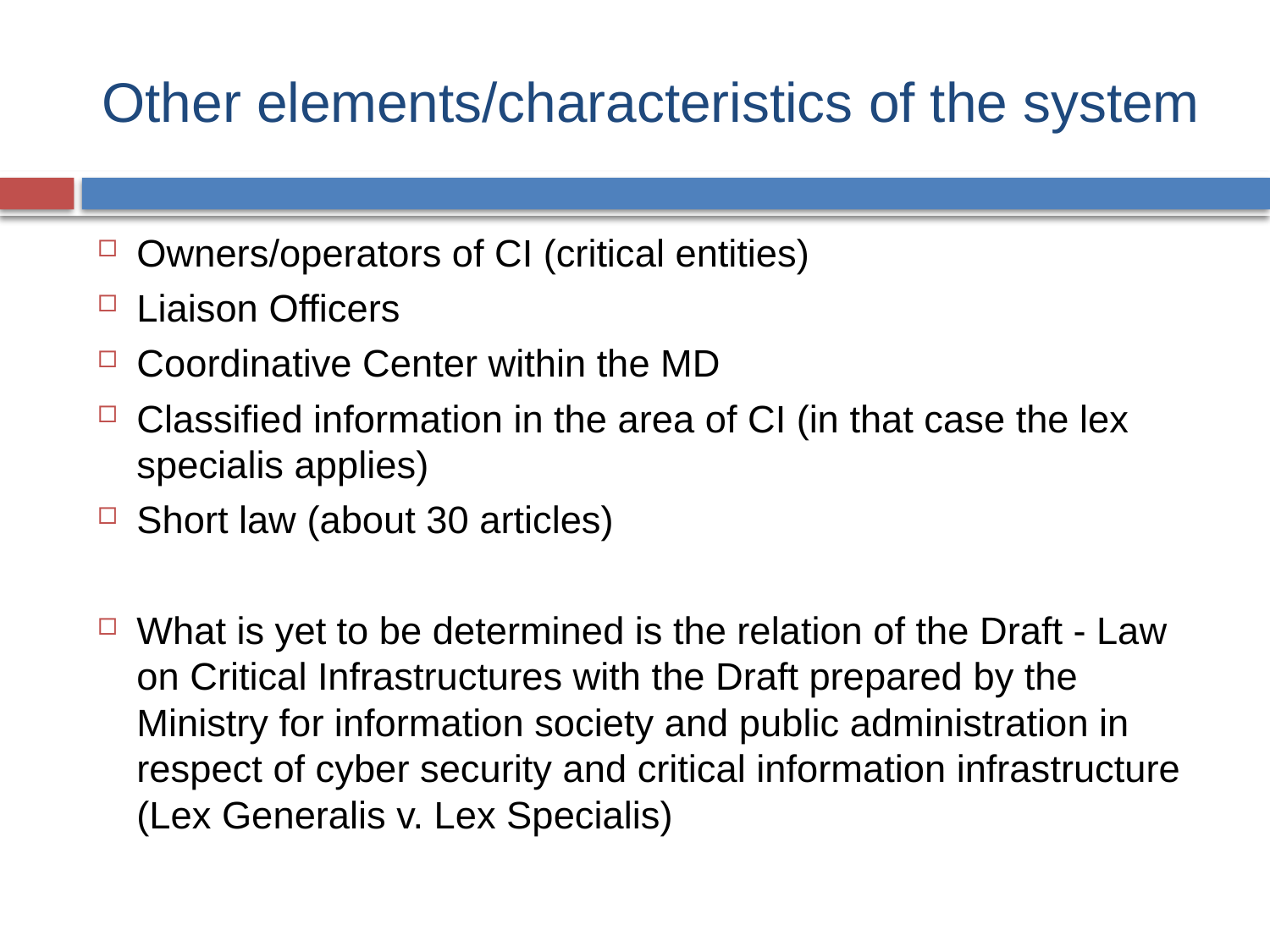

# Other elements/characteristics of the system
Owners/operators of CI (critical entities)
Liaison Officers
Coordinative Center within the MD
Classified information in the area of CI (in that case the lex specialis applies)
Short law (about 30 articles)

What is yet to be determined is the relation of the Draft - Law on Critical Infrastructures with the Draft prepared by the Ministry for information society and public administration in respect of cyber security and critical information infrastructure (Lex Generalis v. Lex Specialis)